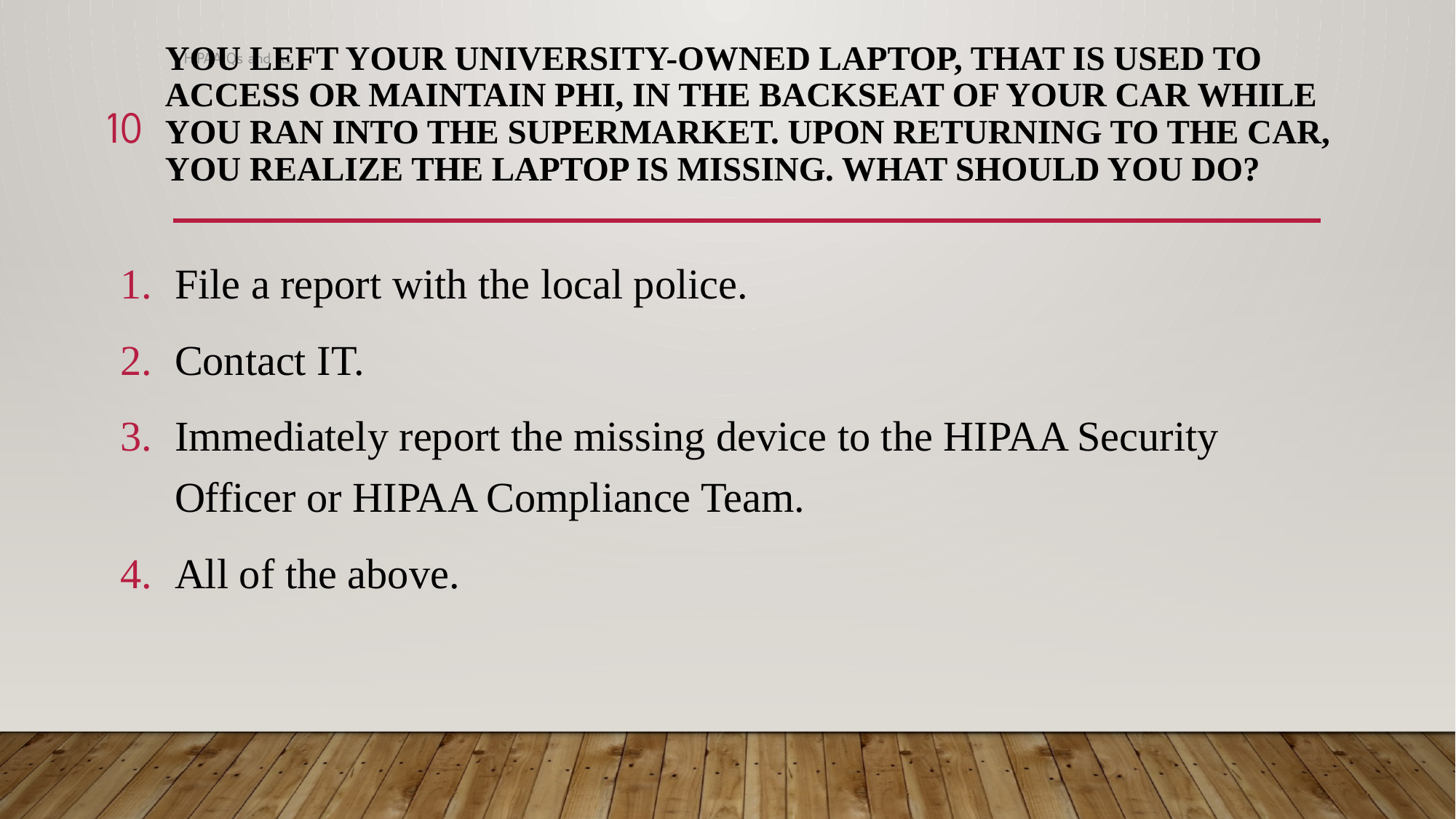

# You left your University-owned laptop, that is used to access or maintain PHI, in the backseat of your car while you ran into the supermarket. Upon returning to the car, you realize the laptop is missing. What should you do?
HIPAA Qs and As
10
File a report with the local police.
Contact IT.
Immediately report the missing device to the HIPAA Security Officer or HIPAA Compliance Team.
All of the above.